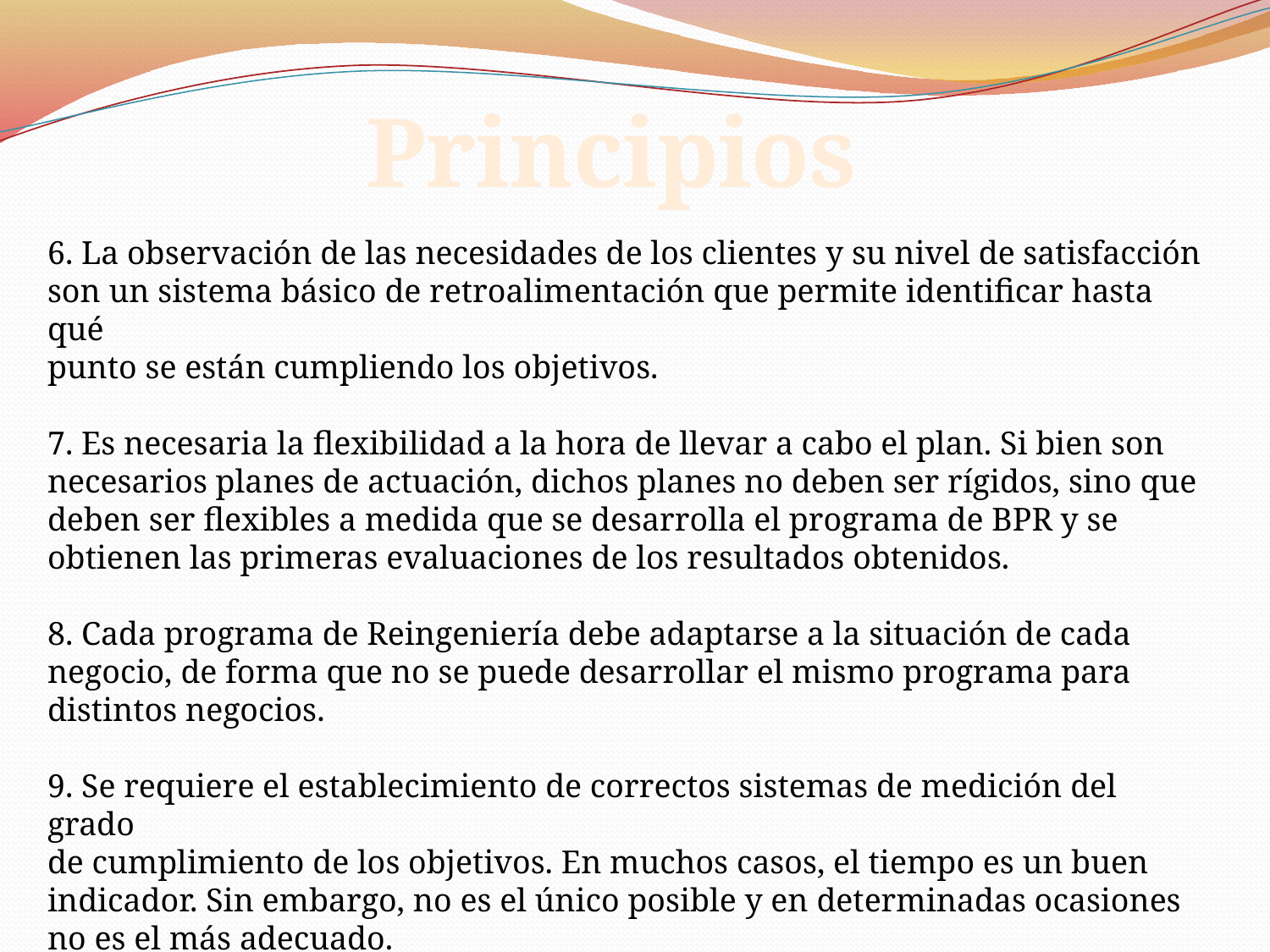

Principios
6. La observación de las necesidades de los clientes y su nivel de satisfacción
son un sistema básico de retroalimentación que permite identificar hasta qué
punto se están cumpliendo los objetivos.

7. Es necesaria la flexibilidad a la hora de llevar a cabo el plan. Si bien son
necesarios planes de actuación, dichos planes no deben ser rígidos, sino que
deben ser flexibles a medida que se desarrolla el programa de BPR y se
obtienen las primeras evaluaciones de los resultados obtenidos.

8. Cada programa de Reingeniería debe adaptarse a la situación de cada
negocio, de forma que no se puede desarrollar el mismo programa para
distintos negocios.

9. Se requiere el establecimiento de correctos sistemas de medición del grado
de cumplimiento de los objetivos. En muchos casos, el tiempo es un buen indicador. Sin embargo, no es el único posible y en determinadas ocasiones
no es el más adecuado.